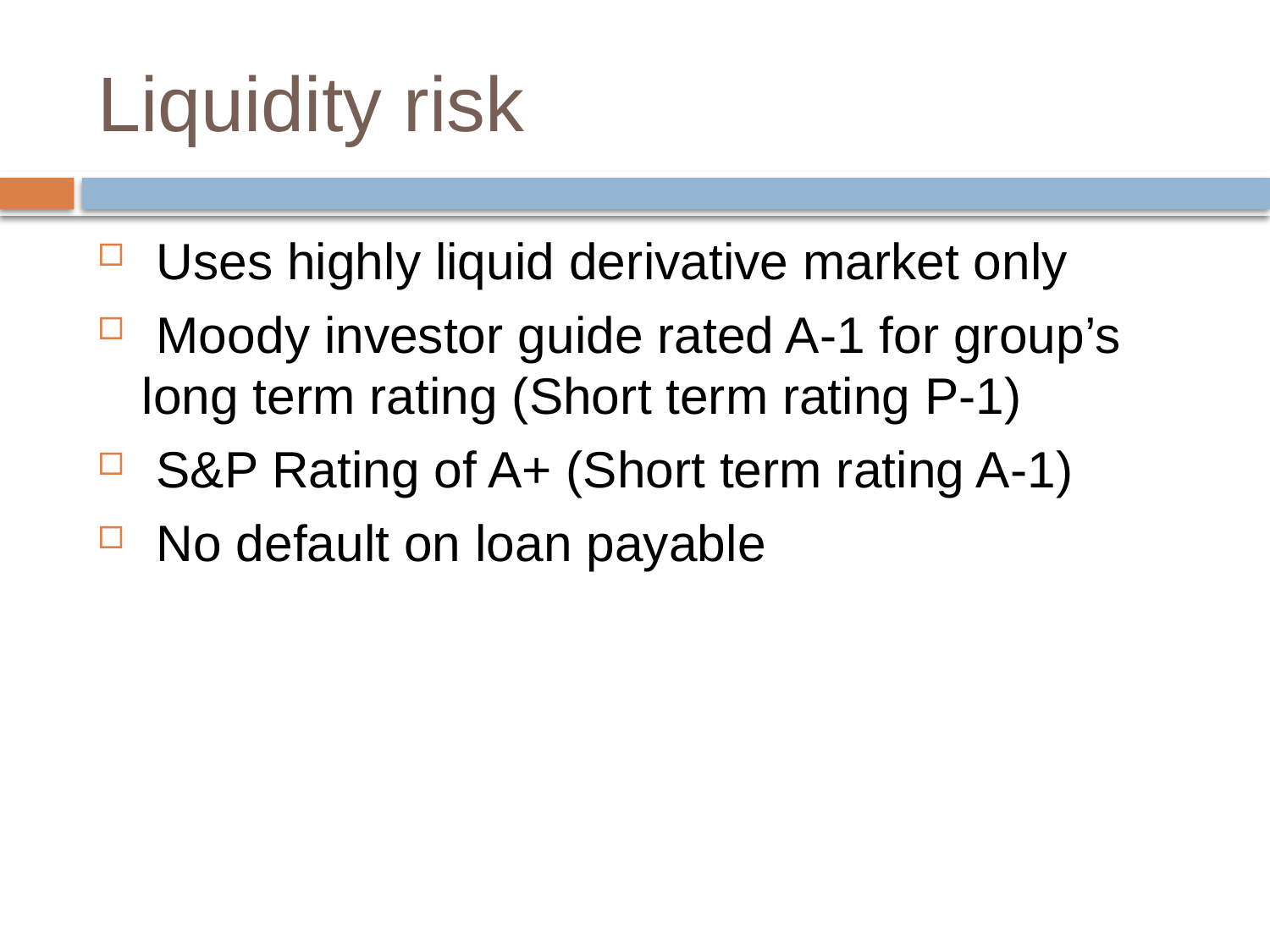

# Liquidity risk
 Uses highly liquid derivative market only
 Moody investor guide rated A-1 for group’s long term rating (Short term rating P-1)
 S&P Rating of A+ (Short term rating A-1)
 No default on loan payable